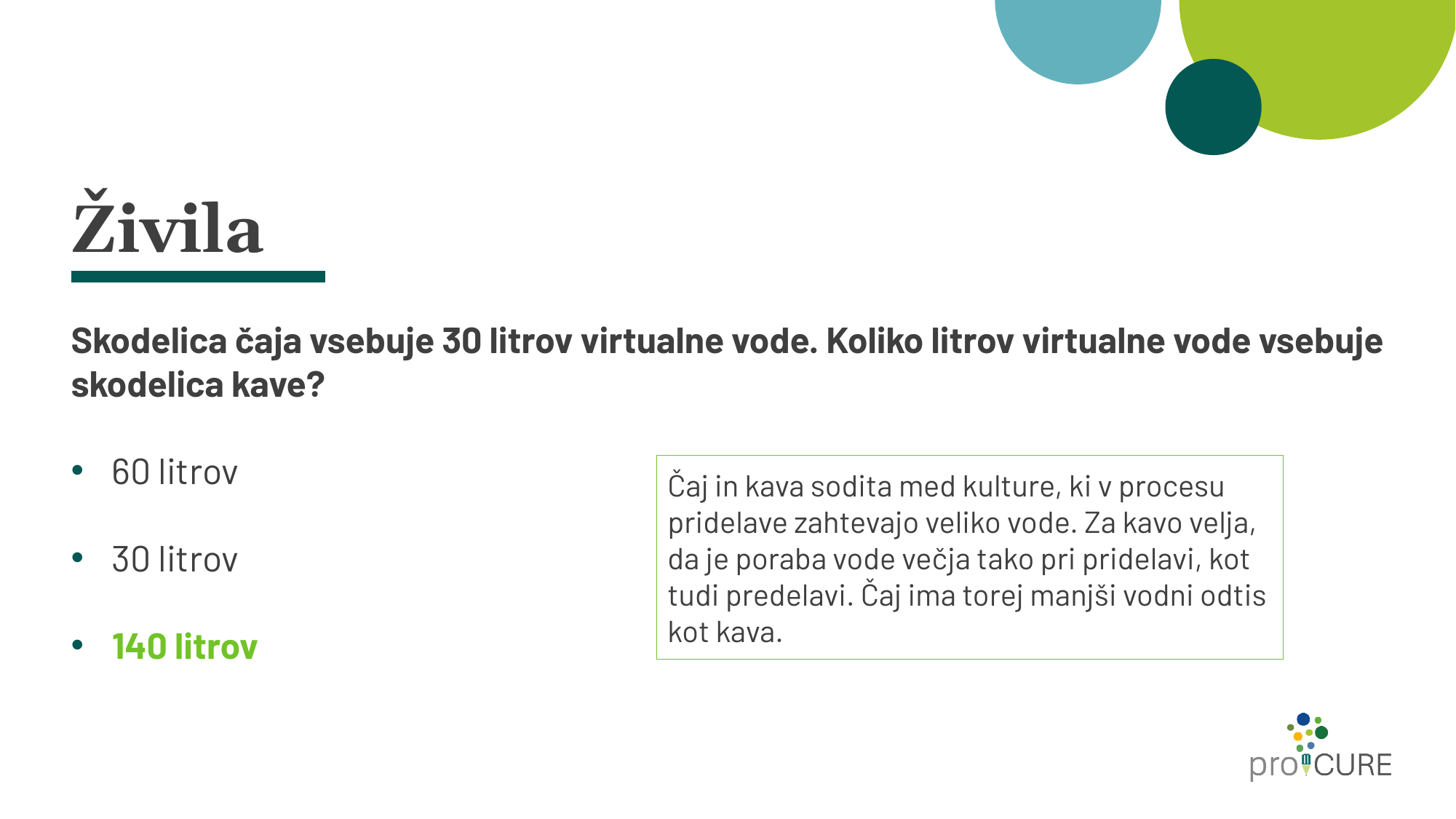

# Živila
Skodelica čaja vsebuje 30 litrov virtualne vode. Koliko litrov virtualne vode vsebuje skodelica kave?

60 litrov

30 litrov

140 litrov

Čaj in kava sodita med kulture, ki v procesu pridelave zahtevajo veliko vode. Za kavo velja, da je poraba vode večja tako pri pridelavi, kot tudi predelavi. Čaj ima torej manjši vodni odtis kot kava.